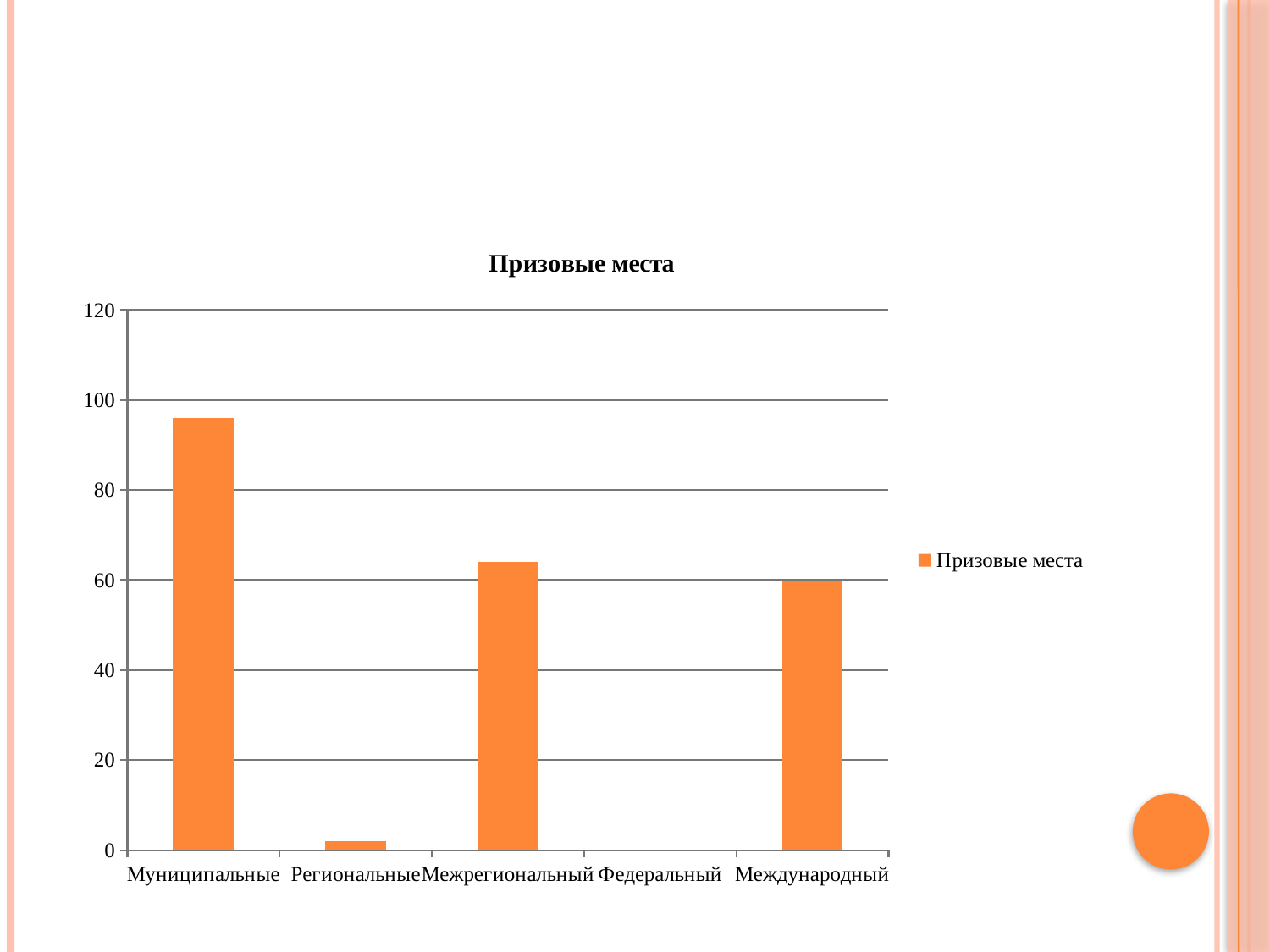

#

### Chart:

| Category | Призовые места |
|---|---|
| Муниципальные | 96.0 |
| Региональные | 2.0 |
| Межрегиональный | 64.0 |
| Федеральный | 0.0 |
| Международный | 60.0 |